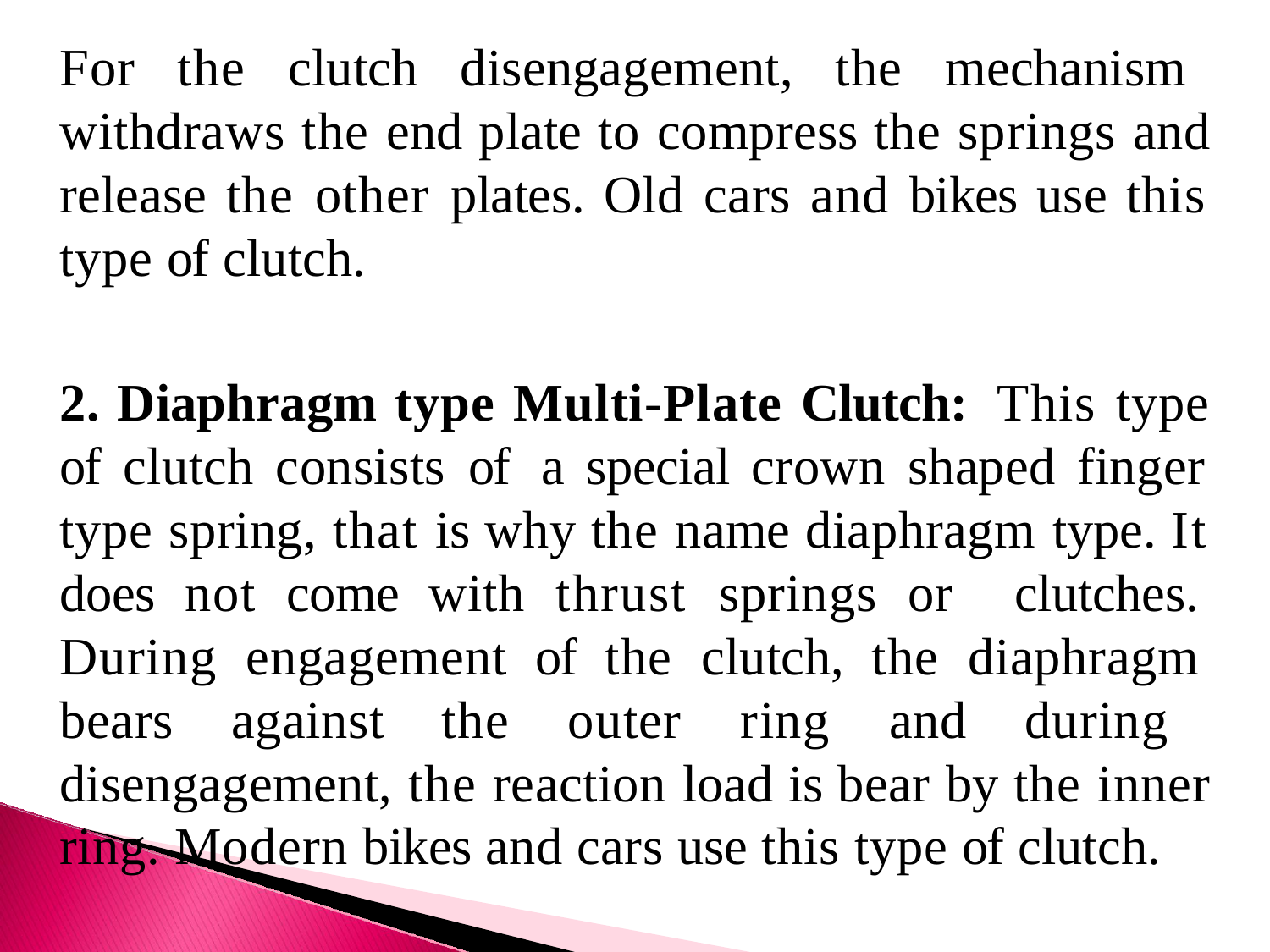

For the clutch disengagement, the mechanism  withdraws the end plate to compress the springs and  release the other plates. Old cars and bikes use this  type of clutch.

2. Diaphragm type Multi-Plate Clutch: This type  of clutch consists of a special crown shaped finger  type spring, that is why the name diaphragm type. It  does not come with thrust springs or  clutches.  During engagement of the clutch, the diaphragm  bears against the outer ring and during  disengagement, the reaction load is bear by the inner  ring. Modern bikes and cars use this type of clutch.